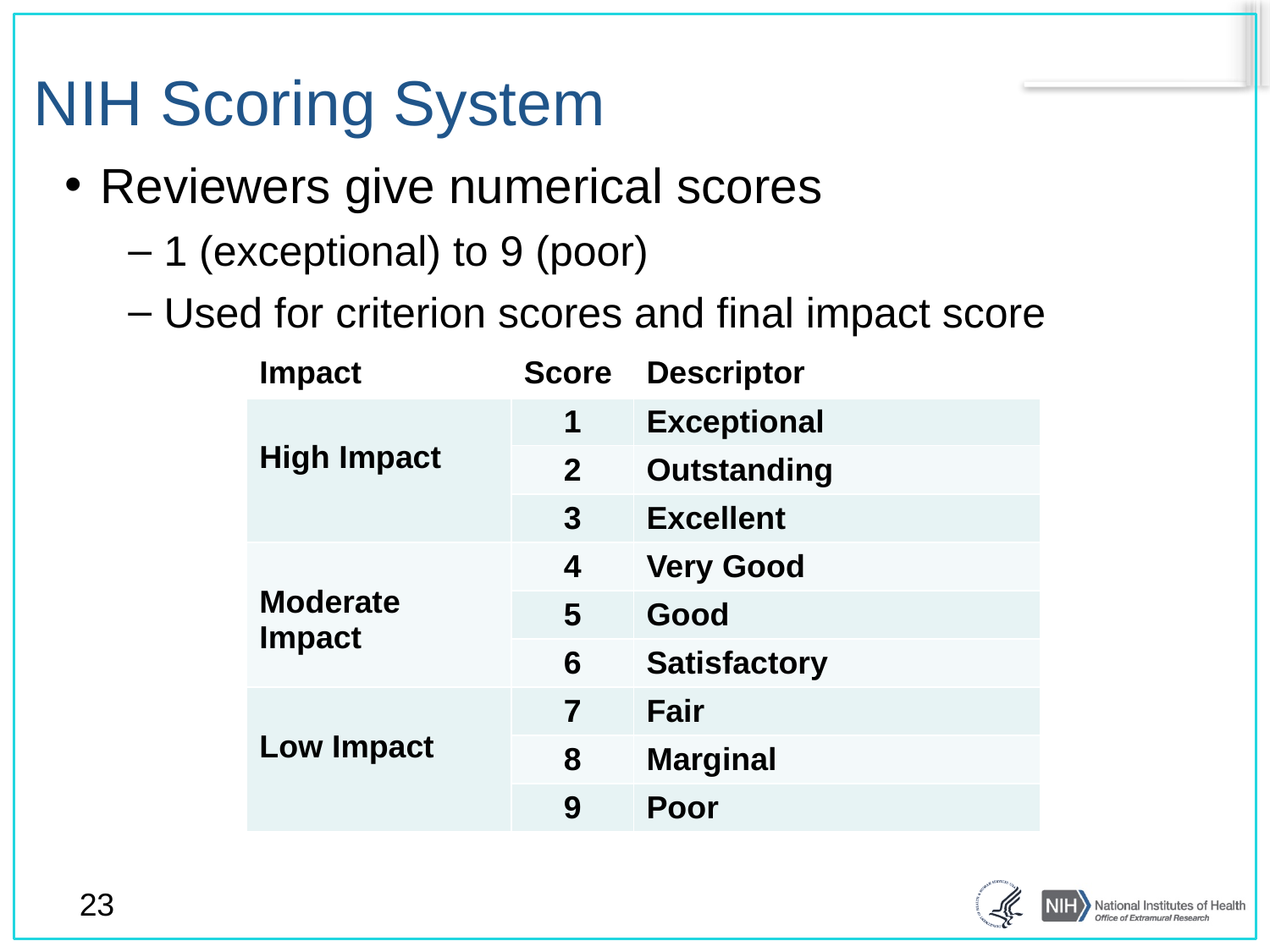

# NIH Scoring System
Reviewers give numerical scores
1 (exceptional) to 9 (poor)
Used for criterion scores and final impact score

| Impact | Score | Descriptor |
| --- | --- | --- |
| High Impact | 1 | Exceptional |
|  | 2 | Outstanding |
|  | 3 | Excellent |
| Moderate Impact | 4 | Very Good |
|  | 5 | Good |
|  | 6 | Satisfactory |
| Low Impact | 7 | Fair |
|  | 8 | Marginal |
|  | 9 | Poor |
23